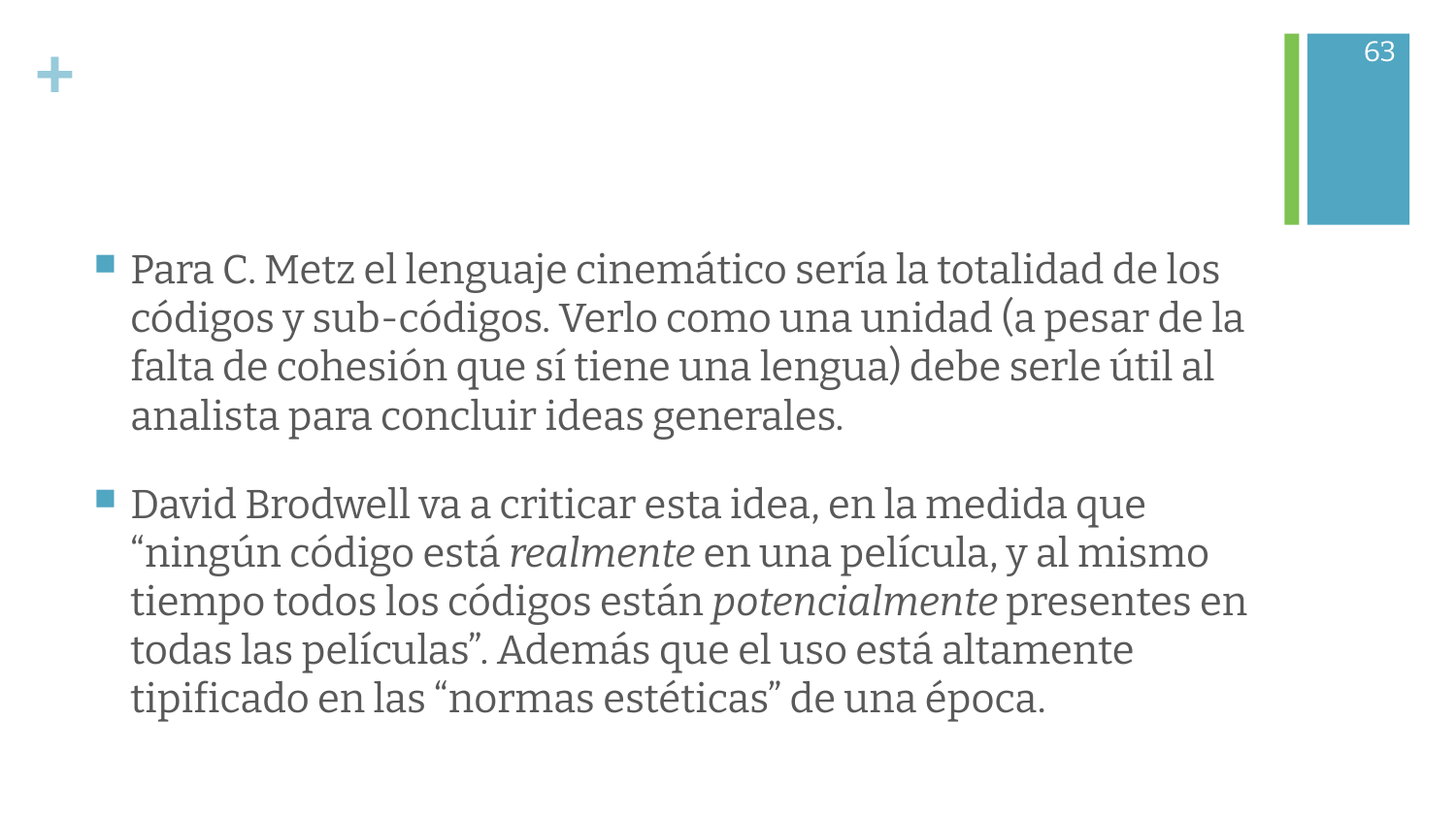

63
#
Para C. Metz el lenguaje cinemático sería la totalidad de los códigos y sub-códigos. Verlo como una unidad (a pesar de la falta de cohesión que sí tiene una lengua) debe serle útil al analista para concluir ideas generales.
David Brodwell va a criticar esta idea, en la medida que “ningún código está realmente en una película, y al mismo tiempo todos los códigos están potencialmente presentes en todas las películas”. Además que el uso está altamente tipificado en las “normas estéticas” de una época.